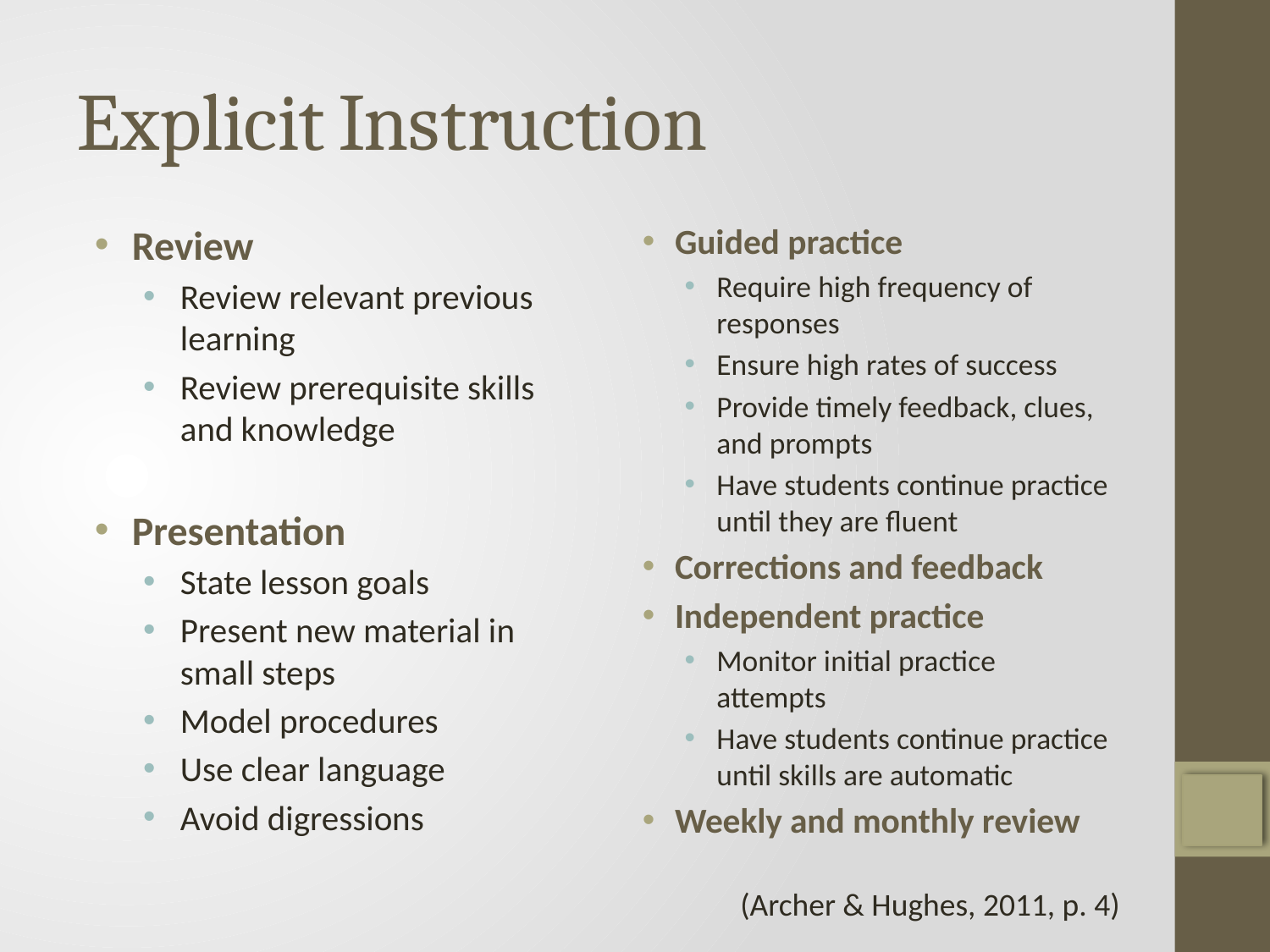

# Explicit Instruction
Review
Review relevant previous learning
Review prerequisite skills and knowledge

Presentation
State lesson goals
Present new material in small steps
Model procedures
Use clear language
Avoid digressions
Guided practice
Require high frequency of responses
Ensure high rates of success
Provide timely feedback, clues, and prompts
Have students continue practice until they are fluent
Corrections and feedback
Independent practice
Monitor initial practice attempts
Have students continue practice until skills are automatic
Weekly and monthly review

(Archer & Hughes, 2011, p. 4)